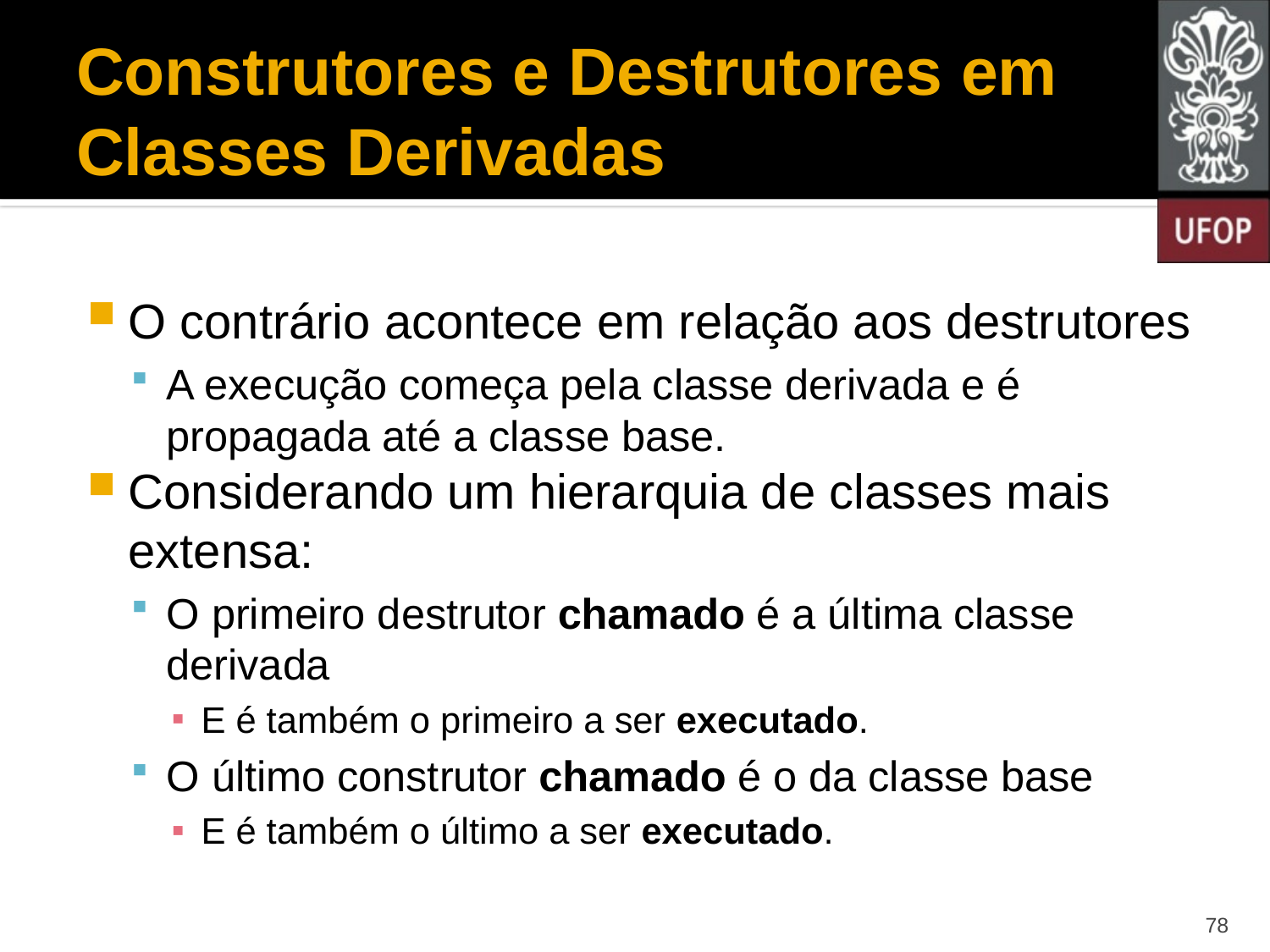

# Construtores e Destrutores em Classes Derivadas
O contrário acontece em relação aos destrutores
A execução começa pela classe derivada e é propagada até a classe base.
Considerando um hierarquia de classes mais extensa:
O primeiro destrutor chamado é a última classe derivada
E é também o primeiro a ser executado.
O último construtor chamado é o da classe base
E é também o último a ser executado.
78